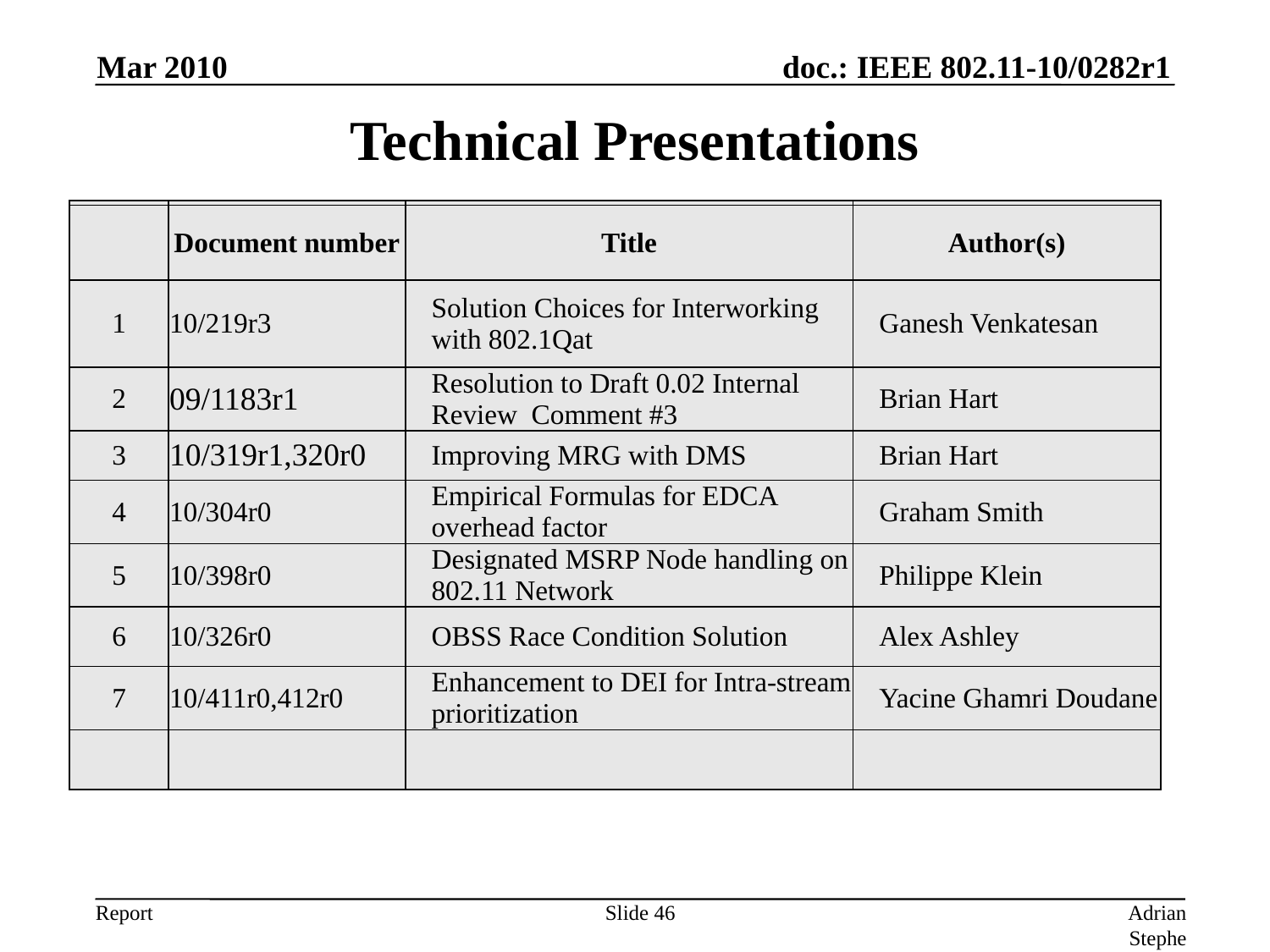

Mar 2010
Technical Presentations
|  |  |  |  |
| --- | --- | --- | --- |
|  | Document number | Title | Author(s) |
| 1 | 10/219r3 | Solution Choices for Interworking with 802.1Qat | Ganesh Venkatesan |
| 2 | 09/1183r1 | Resolution to Draft 0.02 Internal Review Comment #3 | Brian Hart |
| 3 | 10/319r1,320r0 | Improving MRG with DMS | Brian Hart |
| 4 | 10/304r0 | Empirical Formulas for EDCA overhead factor | Graham Smith |
| 5 | 10/398r0 | Designated MSRP Node handling on 802.11 Network | Philippe Klein |
| 6 | 10/326r0 | OBSS Race Condition Solution | Alex Ashley |
| 7 | 10/411r0,412r0 | Enhancement to DEI for Intra-stream prioritization | Yacine Ghamri Doudane |
|  |  |  |  |

Slide 46
Adrian Stephens, Intel Corporation